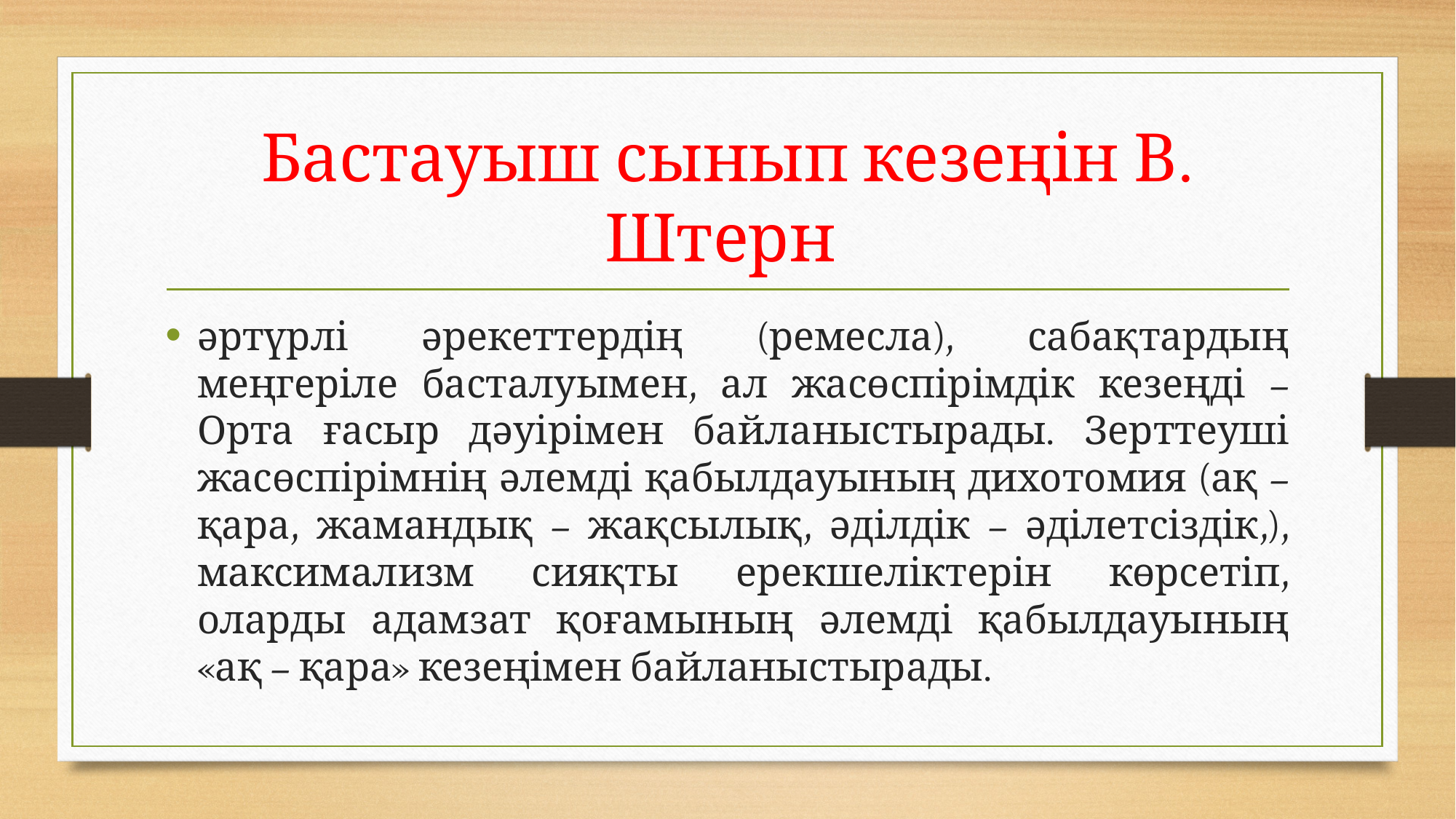

# Бастауыш сынып кезеңін В. Штерн
əртүрлі əрекеттердің (ремесла), сабақтардың меңгеріле басталуымен, ал жасөспірімдік кезеңді – Орта ғасыр дəуірімен байланыстырады. Зерттеуші жасөспірімнің əлемді қабылдауының дихотомия (ақ – қара, жамандық – жақсылық, əділдік – əділетсіздік,), максимализм сияқты ерекшеліктерін көрсетіп, оларды адамзат қоғамының əлемді қабылдауының «ақ – қара» кезеңімен байланыстырады.